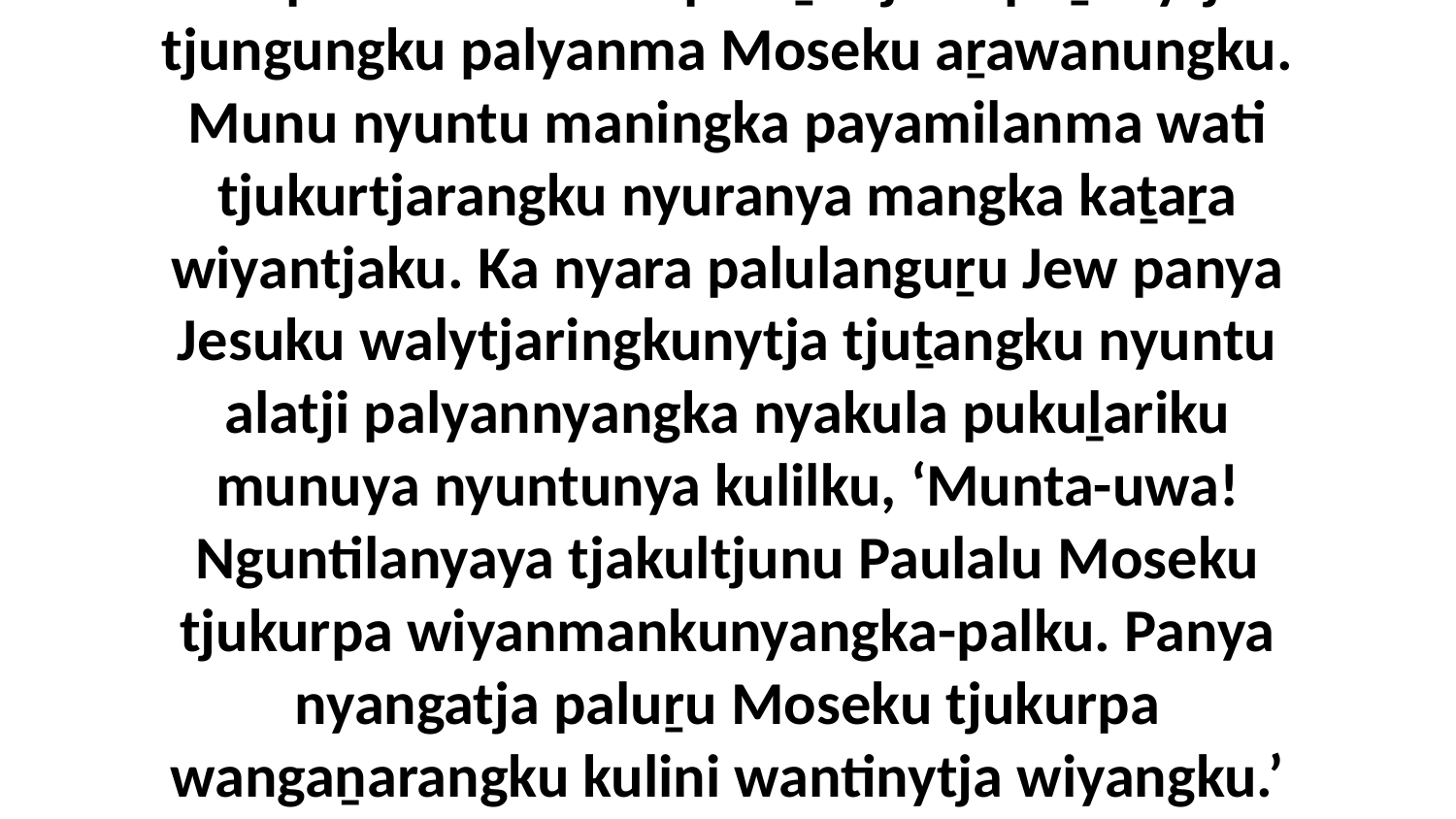

24 Ka nyuntu tjanala tjunguringkula ara timpulakutu munu paluṟu tjana puṟunytju tjungungku palyanma Moseku aṟawanungku. Munu nyuntu maningka payamilanma wati tjukurtjarangku nyuranya mangka kaṯaṟa wiyantjaku. Ka nyara palulanguṟu Jew panya Jesuku walytjaringkunytja tjuṯangku nyuntu alatji palyannyangka nyakula pukuḻariku munuya nyuntunya kulilku, ‘Munta-uwa! Nguntilanyaya tjakultjunu Paulalu Moseku tjukurpa wiyanmankunyangka-palku. Panya nyangatja paluṟu Moseku tjukurpa wangaṉarangku kulini wantinytja wiyangku.’ Paluṟu tjana alatji nyuntunya kulilku munuya nyuntumpa pukuḻariku.